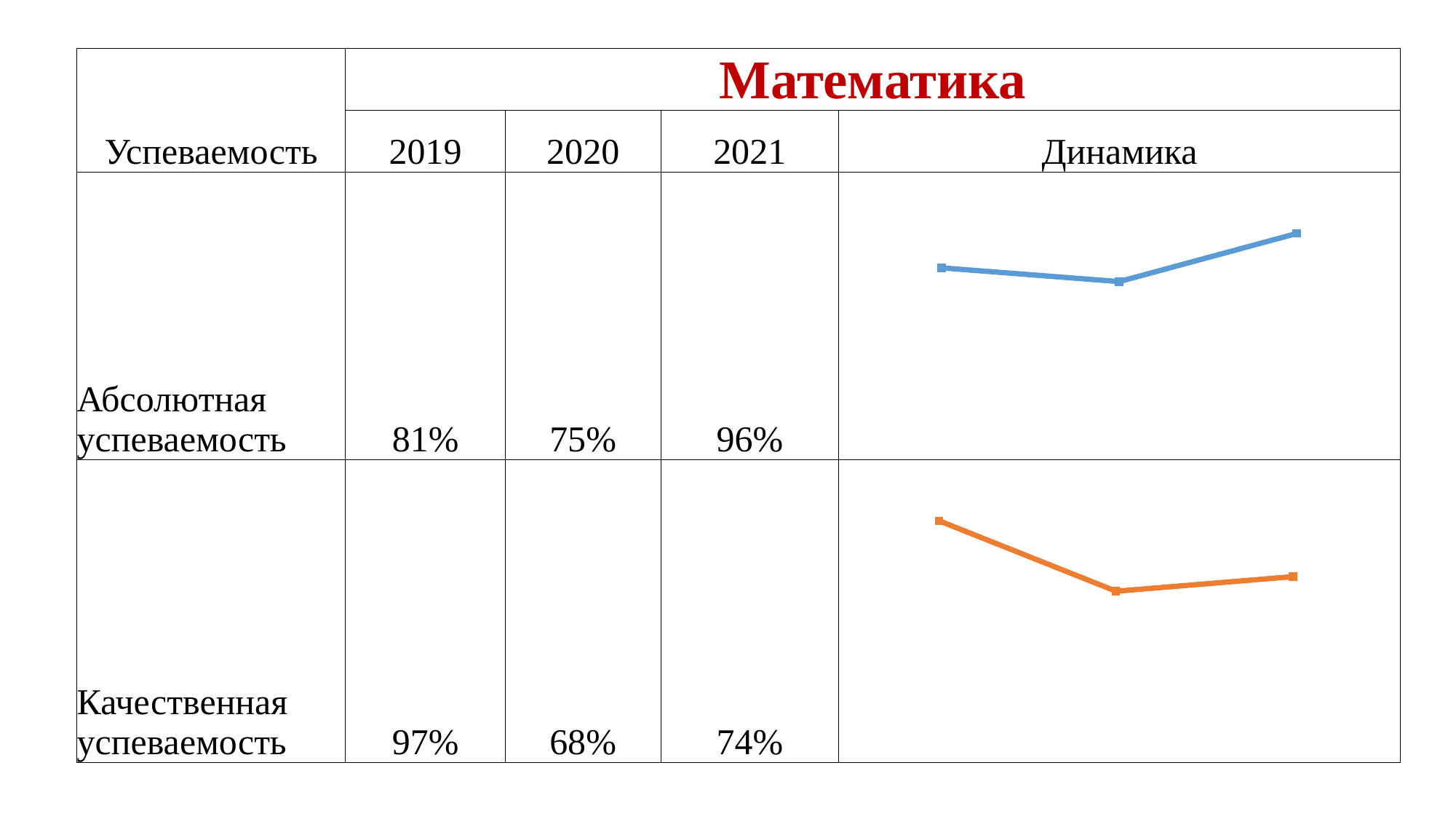

| Успеваемость | Математика |  |  |  |
| --- | --- | --- | --- | --- |
|  | 2019 | 2020 | 2021 | Динамика |
| Абсолютная успеваемость | 81% | 75% | 96% |  |
| Качественная успеваемость | 97% | 68% | 74% |  |

### Chart

| Category |  |
|---|---|

### Chart

| Category |  |
|---|---|

### Chart

| Category |  |
|---|---|

### Chart

| Category |  |
|---|---|